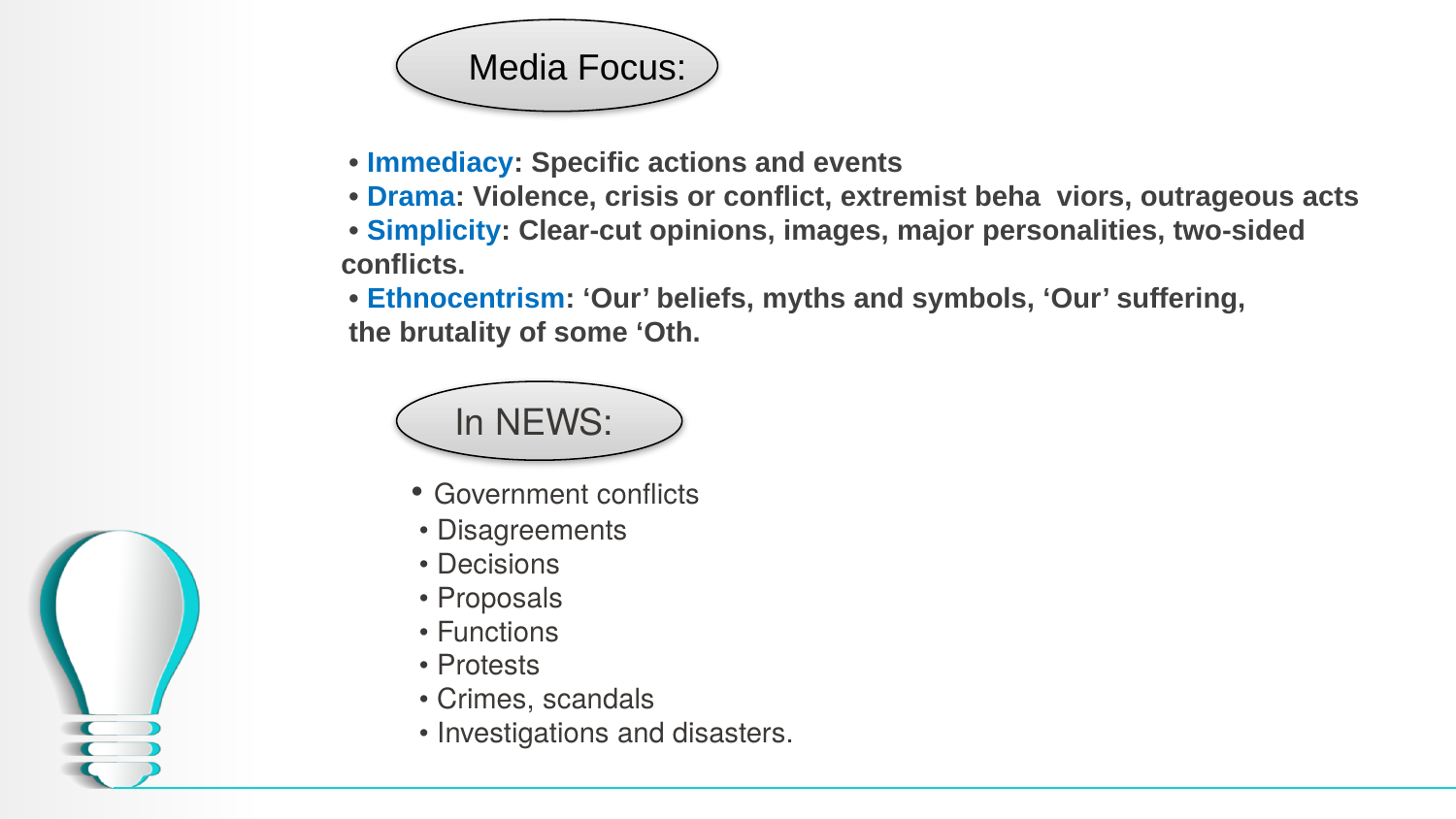

# • Immediacy: Specific actions and events • Drama: Violence, crisis or conflict, extremist beha  viors, outrageous acts • Simplicity: Clear-cut opinions, images, major personalities, two-sided conflicts. • Ethnocentrism: ‘Our’ beliefs, myths and symbols, ‘Our’ suffering, the brutality of some ‘Oth.

Media Focus:
In NEWS:
• Government conflicts
 • Disagreements
 • Decisions
 • Proposals
 • Functions
 • Protests
 • Crimes, scandals
 • Investigations and disasters.